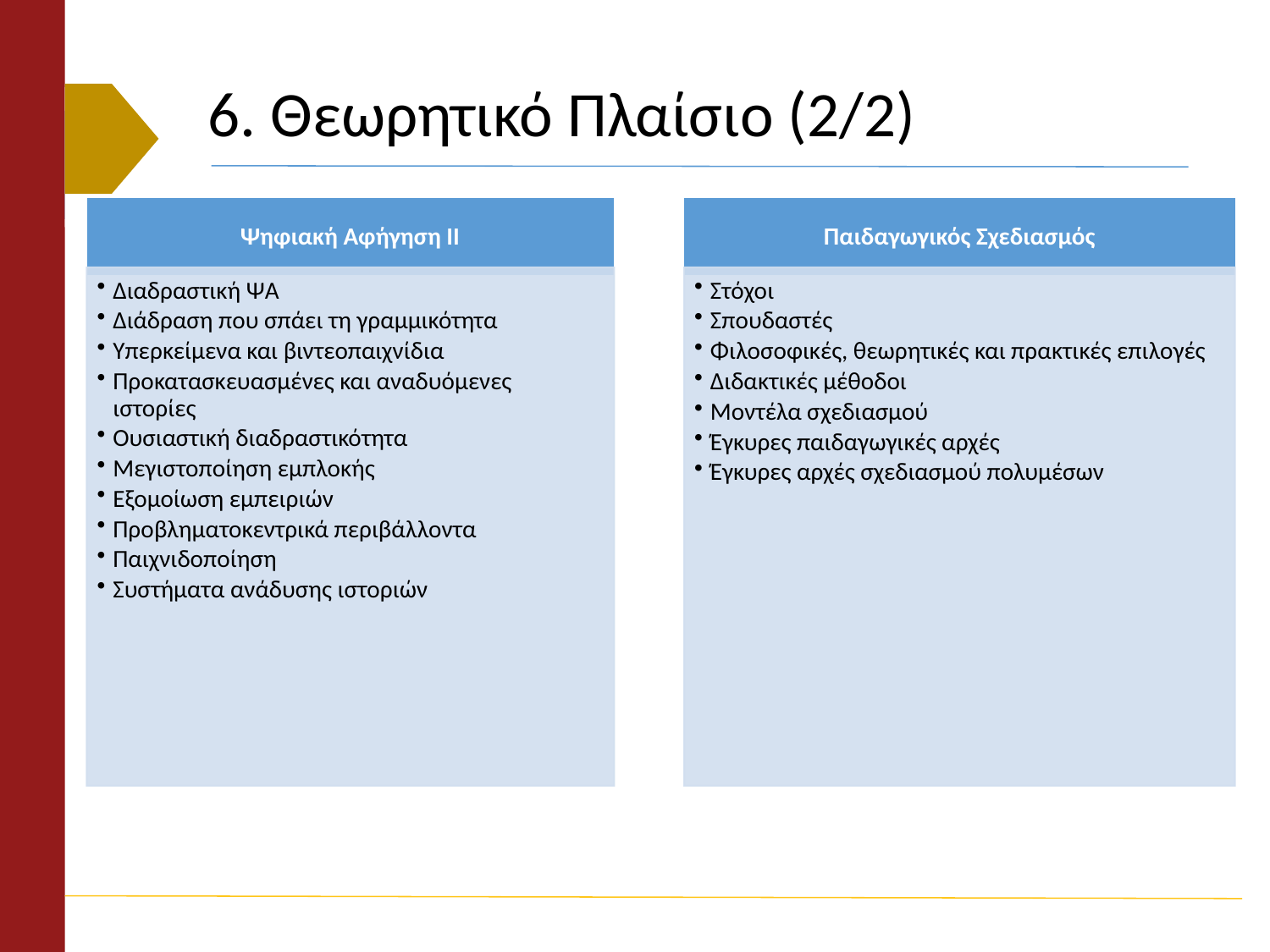

6. Θεωρητικό Πλαίσιο (2/2)
Ψηφιακή Αφήγηση ΙΙ
Διαδραστική ΨΑ
Διάδραση που σπάει τη γραμμικότητα
Υπερκείμενα και βιντεοπαιχνίδια
Προκατασκευασμένες και αναδυόμενες ιστορίες
Ουσιαστική διαδραστικότητα
Μεγιστοποίηση εμπλοκής
Εξομοίωση εμπειριών
Προβληματοκεντρικά περιβάλλοντα
Παιχνιδοποίηση
Συστήματα ανάδυσης ιστοριών
Παιδαγωγικός Σχεδιασμός
Στόχοι
Σπουδαστές
Φιλοσοφικές, θεωρητικές και πρακτικές επιλογές
Διδακτικές μέθοδοι
Μοντέλα σχεδιασμού
Έγκυρες παιδαγωγικές αρχές
Έγκυρες αρχές σχεδιασμού πολυμέσων